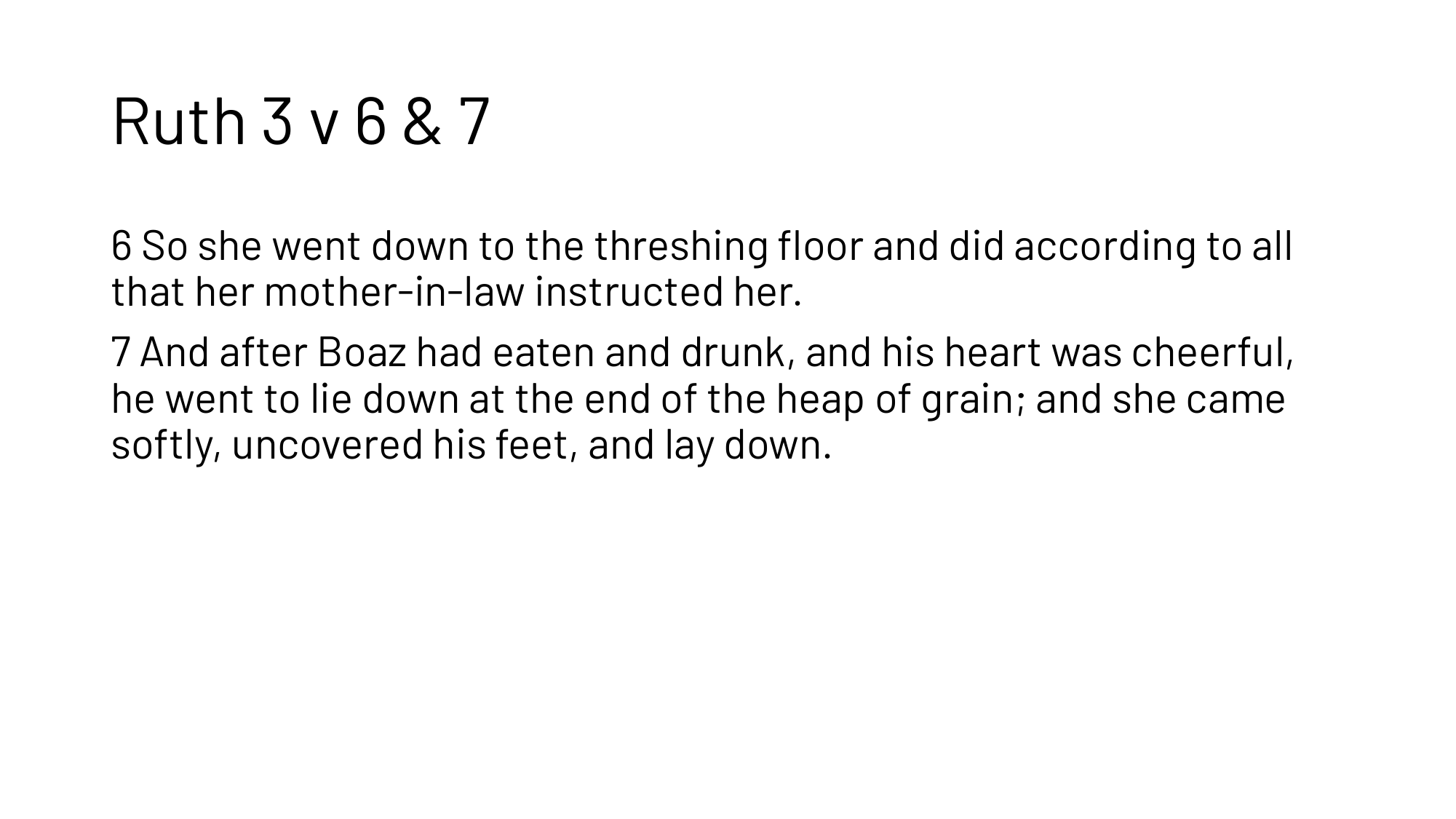

# Ruth 3 v 6 & 7
6 So she went down to the threshing floor and did according to all that her mother-in-law instructed her.
7 And after Boaz had eaten and drunk, and his heart was cheerful, he went to lie down at the end of the heap of grain; and she came softly, uncovered his feet, and lay down.